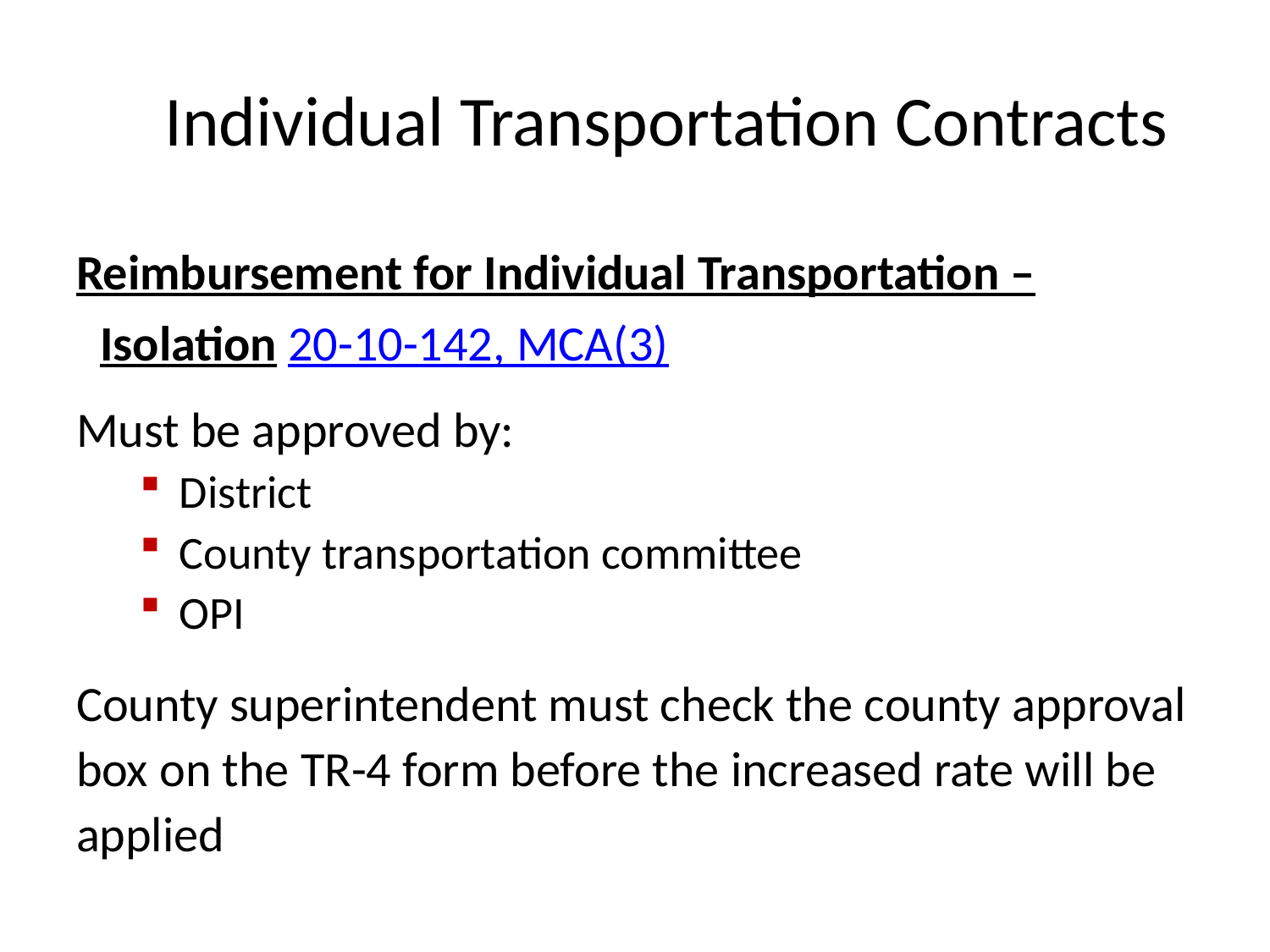

# Individual Transportation Contracts
Reimbursement for Individual Transportation – Isolation 20-10-142, MCA(3)
Must be approved by:
District
County transportation committee
OPI

County superintendent must check the county approval box on the TR-4 form before the increased rate will be applied